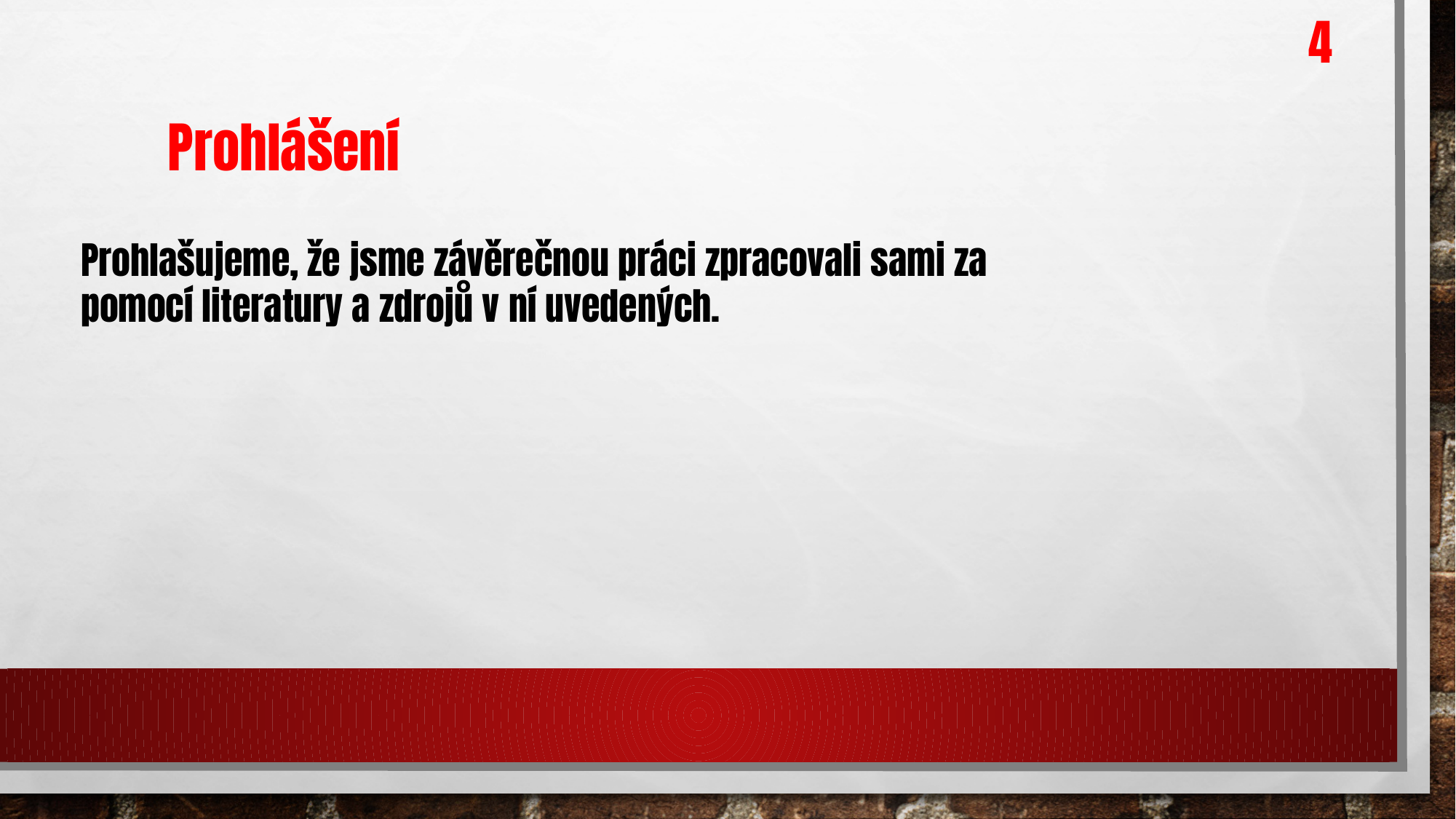

4
Prohlášení
Prohlašujeme, že jsme závěrečnou práci zpracovali sami za pomocí literatury a zdrojů v ní uvedených.